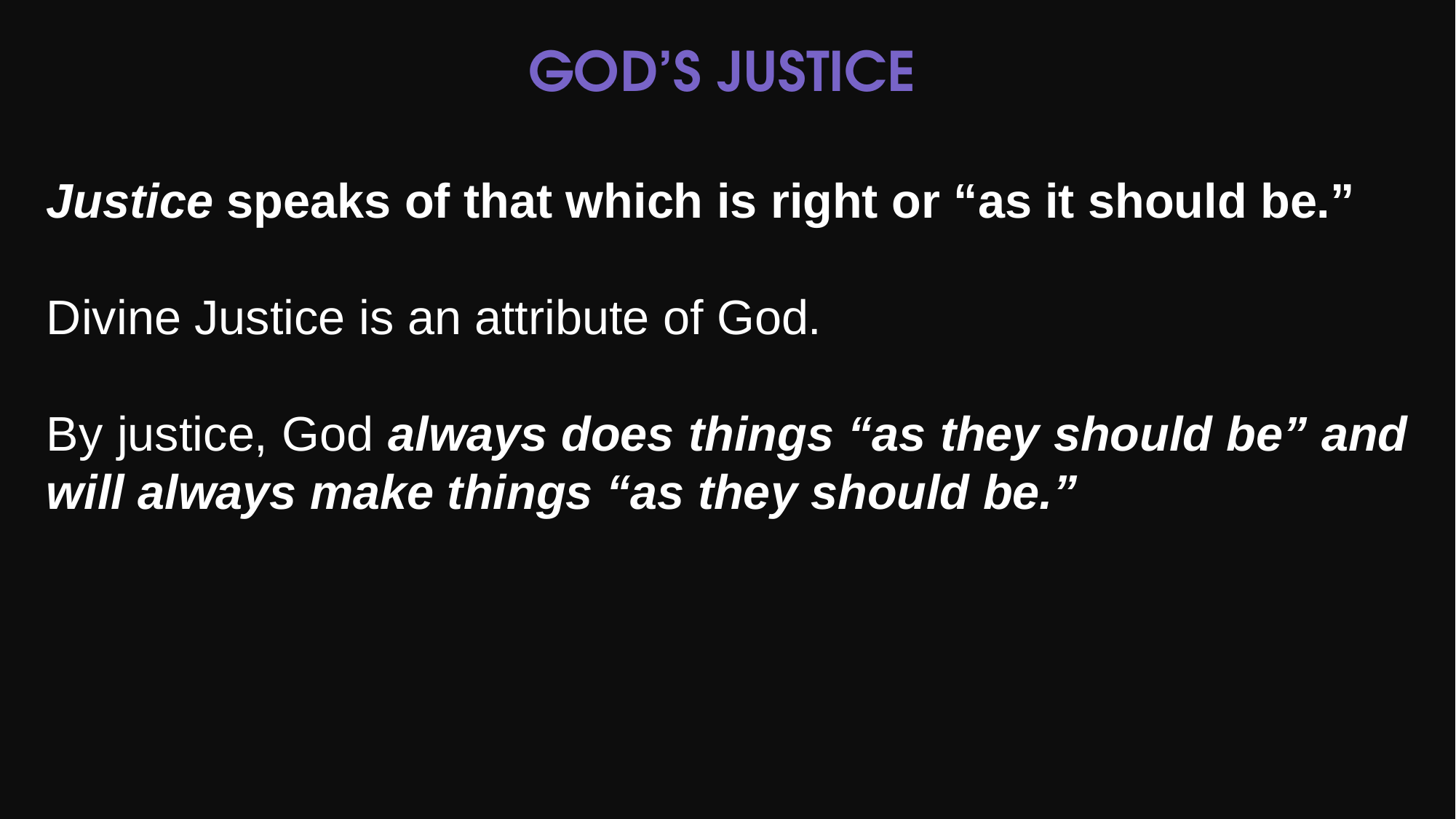

God’s Justice
Justice speaks of that which is right or “as it should be.”

Divine Justice is an attribute of God.

By justice, God always does things “as they should be” and will always make things “as they should be.”